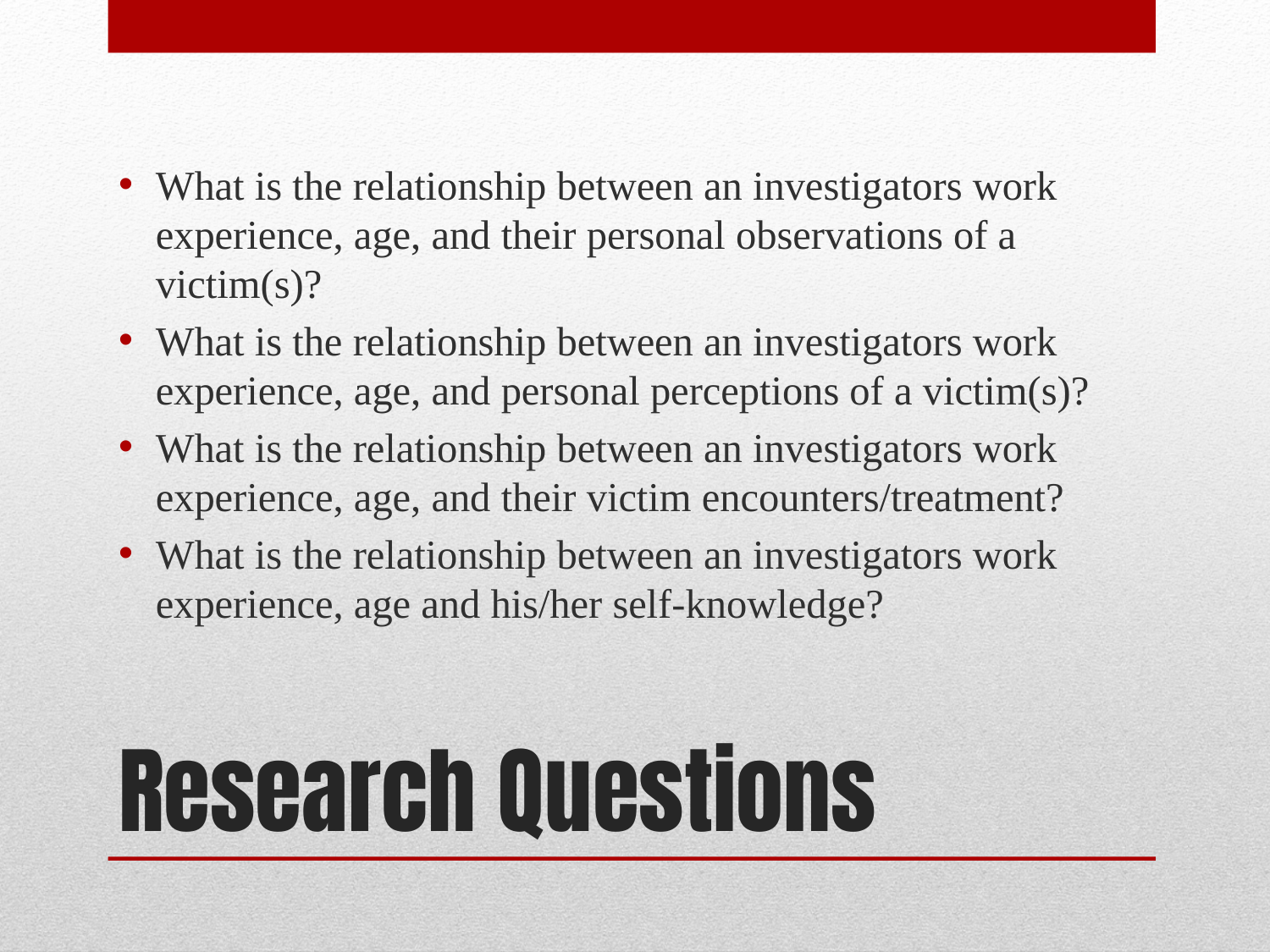

What is the relationship between an investigators work experience, age, and their personal observations of a victim(s)?
What is the relationship between an investigators work experience, age, and personal perceptions of a victim(s)?
What is the relationship between an investigators work experience, age, and their victim encounters/treatment?
What is the relationship between an investigators work experience, age and his/her self-knowledge?

# Research Questions